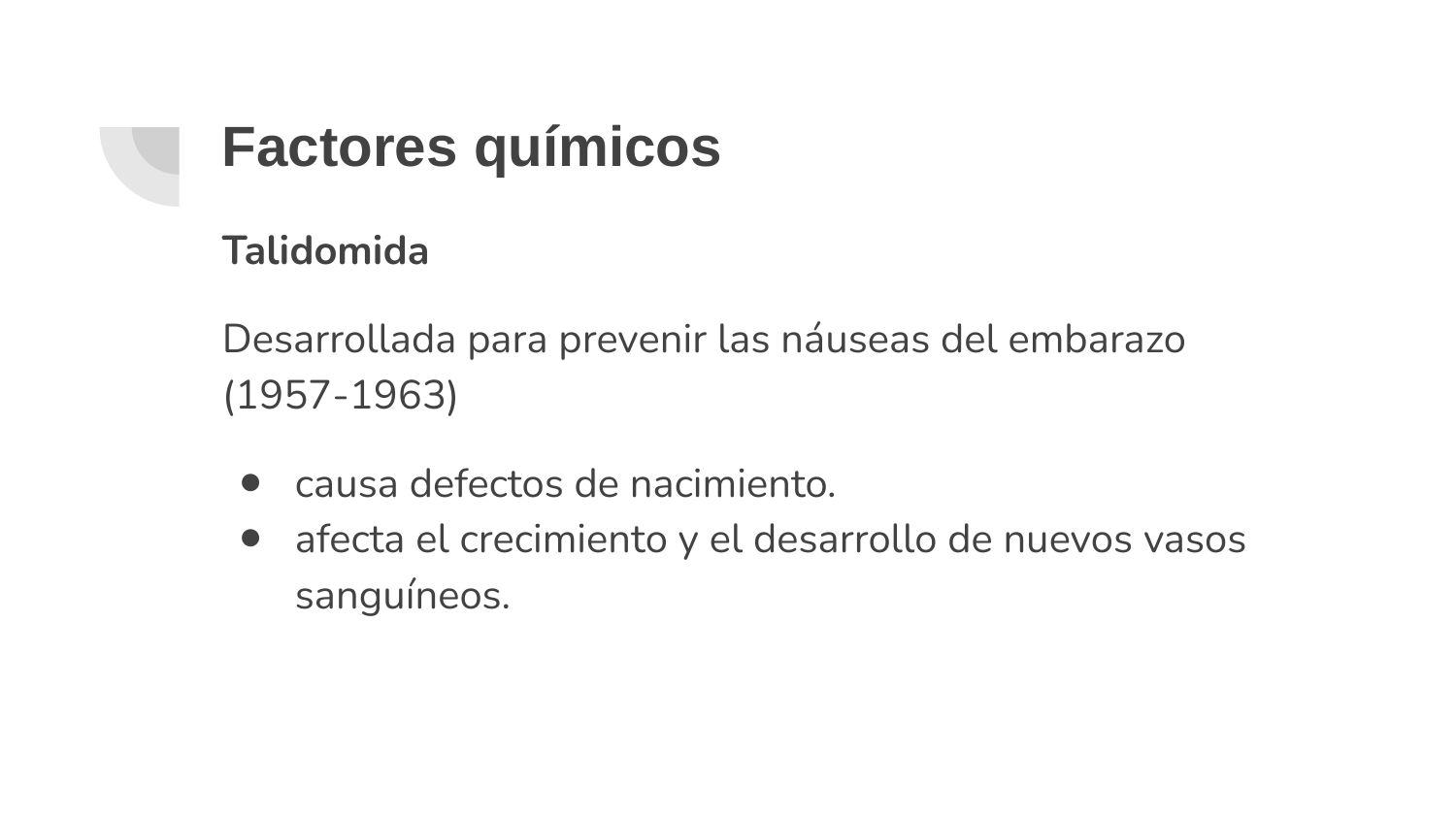

# Factores químicos
Talidomida
Desarrollada para prevenir las náuseas del embarazo (1957-1963)
causa defectos de nacimiento.
afecta el crecimiento y el desarrollo de nuevos vasos sanguíneos.